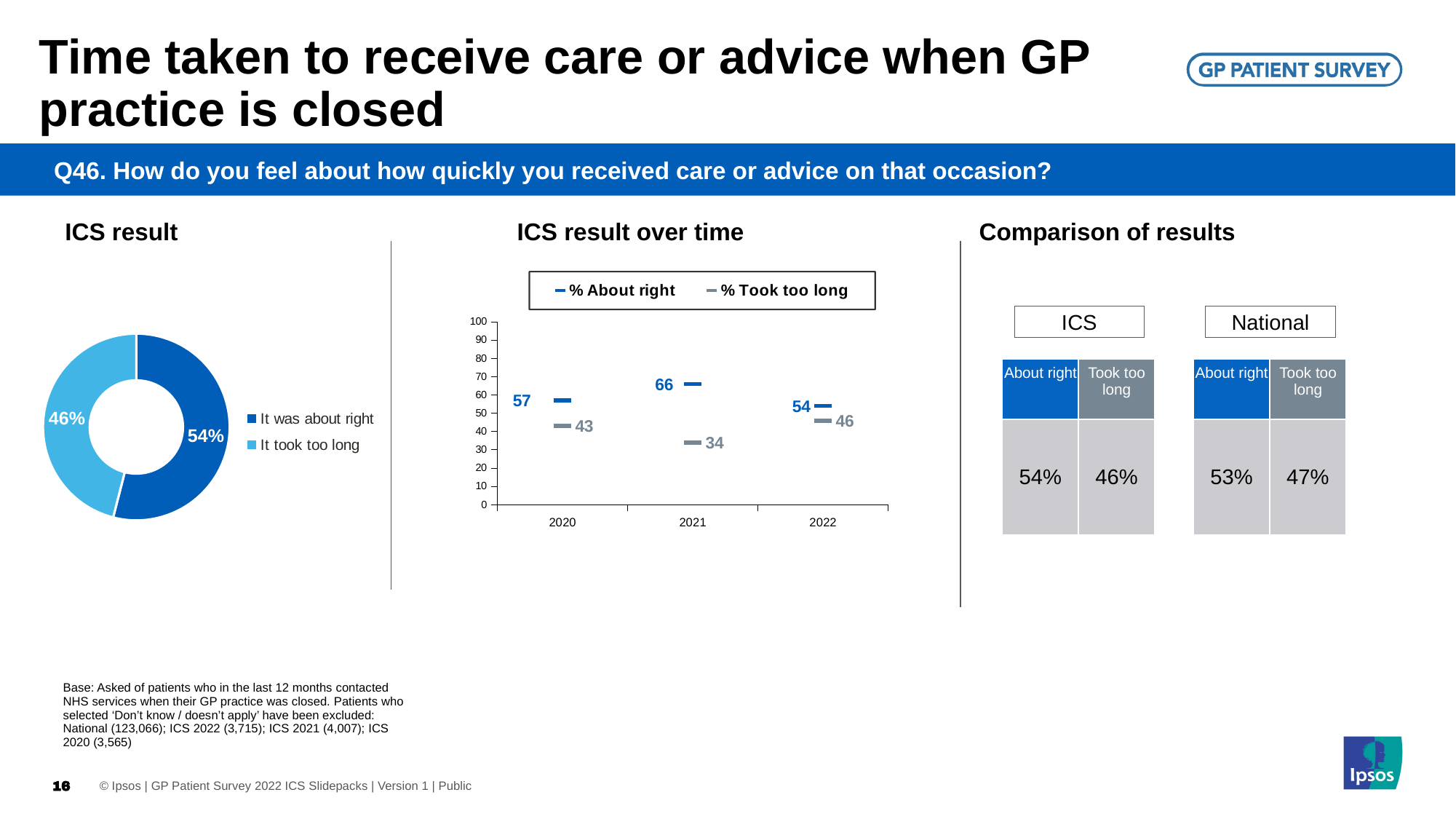

### Chart: Ipsos Ribbon Rules

| Category |  |
|---|---|
# Time taken to receive care or advice when GP practice is closed
Q46. How do you feel about how quickly you received care or advice on that occasion?
ICS result
ICS result over time
Comparison of results

### Chart

| Category |
|---|

### Chart

| Category | Sales |
|---|---|
| It was about right | 54.0 |
| It took too long | 46.0 |

### Chart

| Category | % About right | % Took too long |
|---|---|---|
| 2020 | 57.0 | 43.0 |
| 2021 | 66.0 | 34.0 |
| 2022 | 54.0 | 46.0 |
ICS
National
| About right | Took too long |
| --- | --- |
| 54% | 46% |
| About right | Took too long |
| --- | --- |
| 53% | 47% |
| Base: Asked of patients who in the last 12 months contacted NHS services when their GP practice was closed. Patients who selected ‘Don’t know / doesn’t apply’ have been excluded: National (123,066); ICS 2022 (3,715); ICS 2021 (4,007); ICS 2020 (3,565) |
| --- |

[unsupported chart]

16